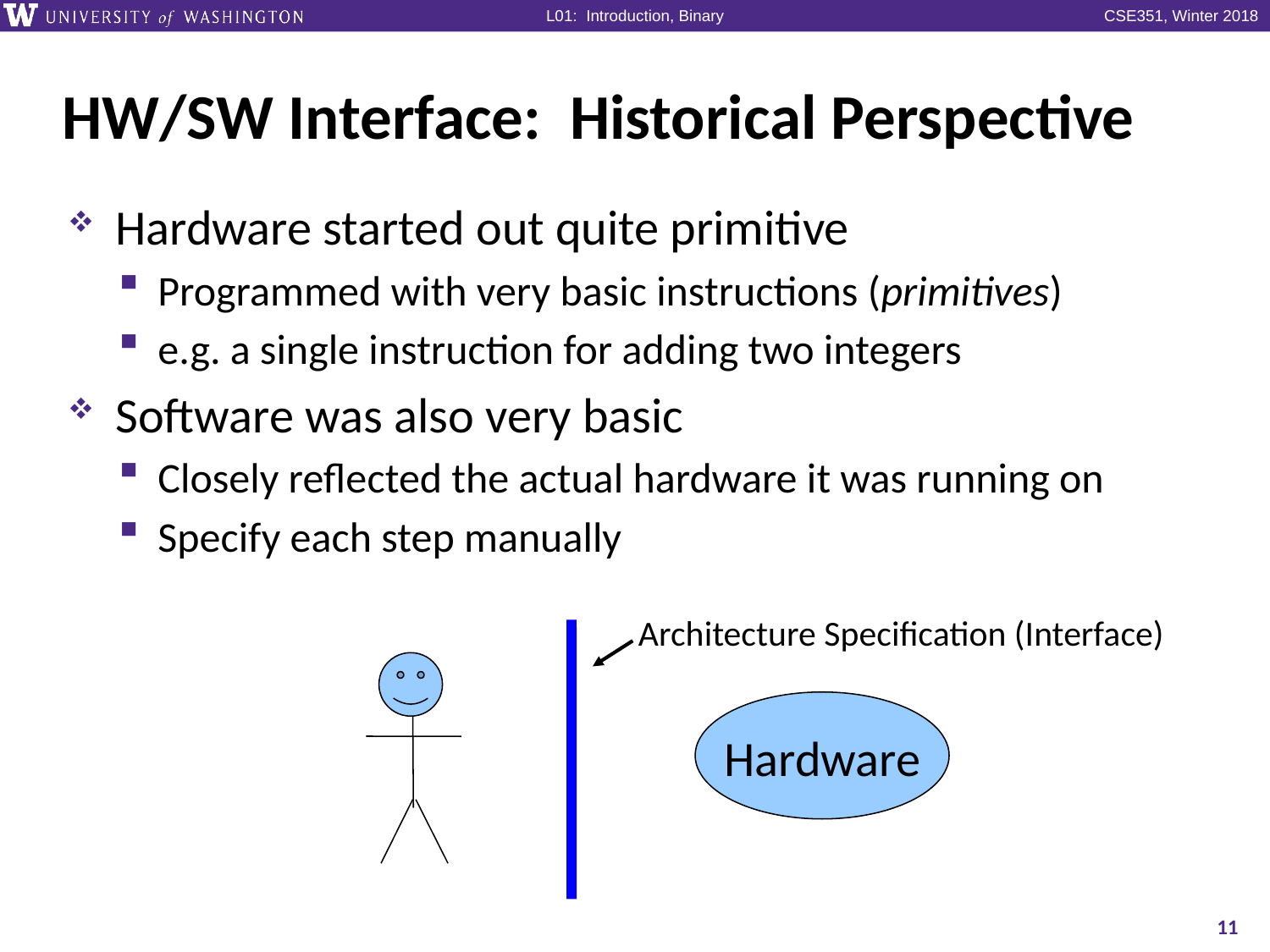

# HW/SW Interface:  Historical Perspective
Hardware started out quite primitive
Programmed with very basic instructions (primitives)
e.g. a single instruction for adding two integers
Software was also very basic
Closely reflected the actual hardware it was running on
Specify each step manually
Architecture Specification (Interface)

Hardware

11